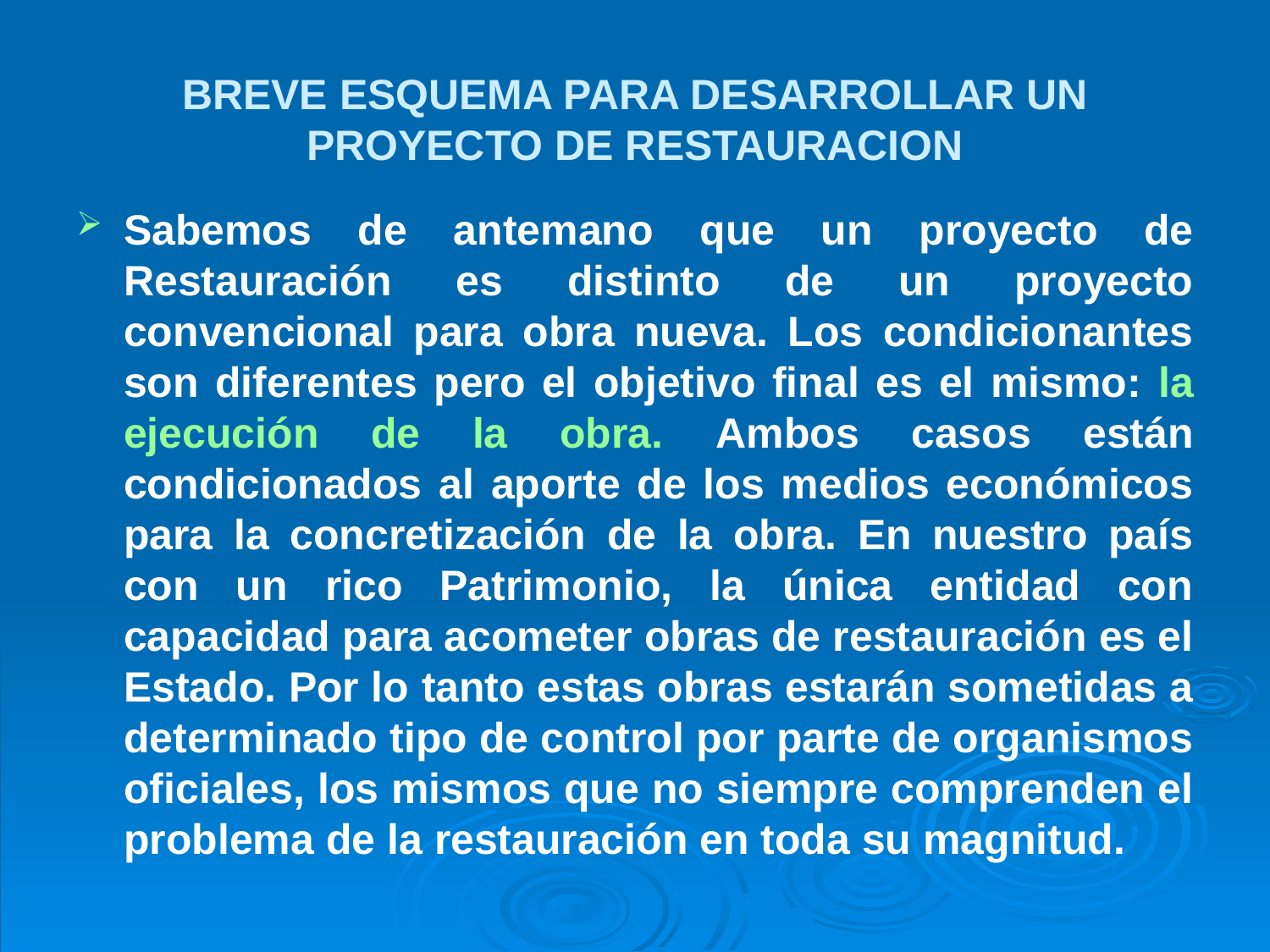

# BREVE ESQUEMA PARA DESARROLLAR UN PROYECTO DE RESTAURACION
Sabemos de antemano que un proyecto de Restauración es distinto de un proyecto convencional para obra nueva. Los condicionantes son diferentes pero el objetivo final es el mismo: la ejecución de la obra. Ambos casos están condicionados al aporte de los medios económicos para la concretización de la obra. En nuestro país con un rico Patrimonio, la única entidad con capacidad para acometer obras de restauración es el Estado. Por lo tanto estas obras estarán sometidas a determinado tipo de control por parte de organismos oficiales, los mismos que no siempre comprenden el problema de la restauración en toda su magnitud.